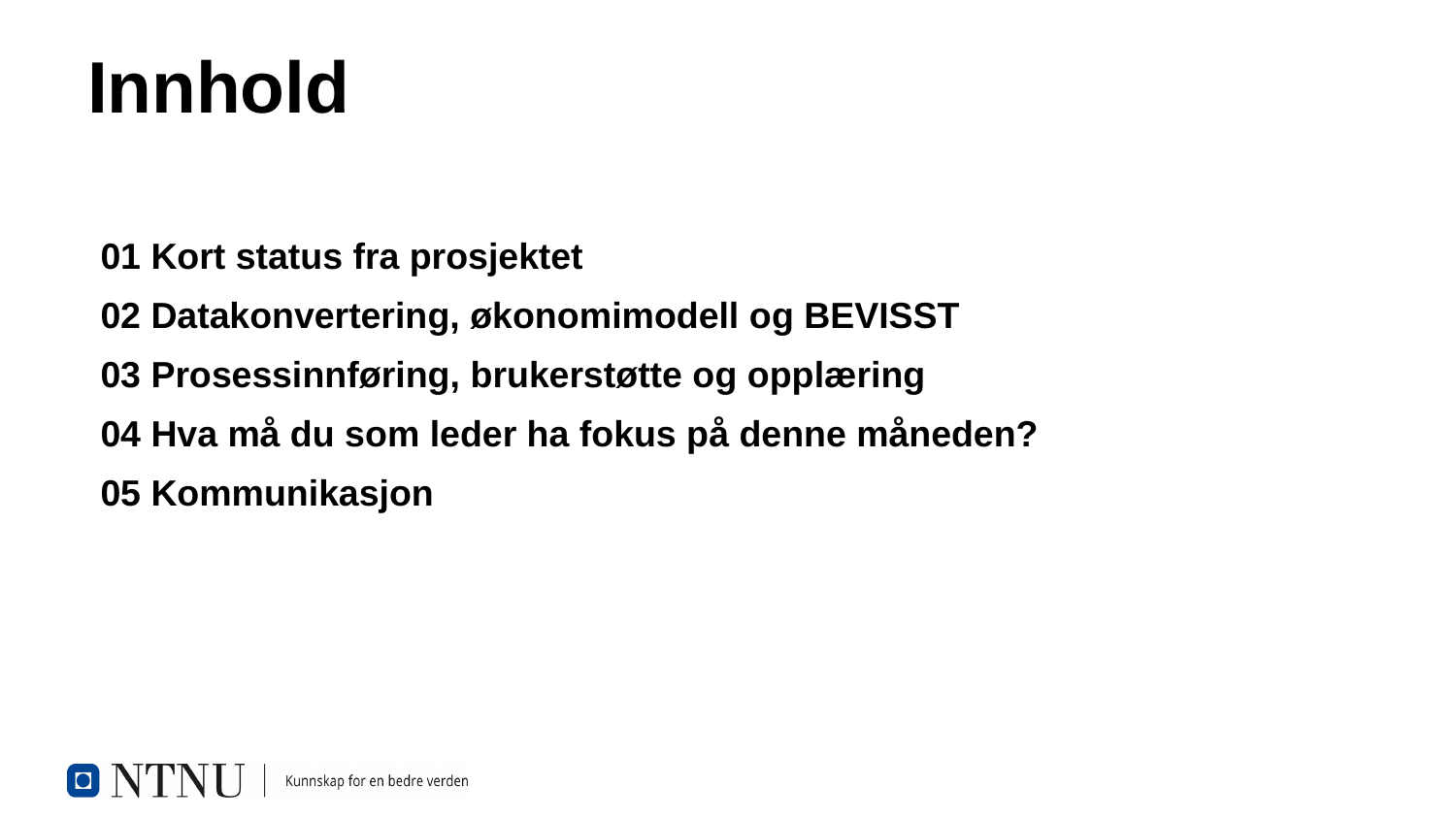

# Innhold
| 01 Kort status fra prosjektet |
| --- |
| 02 Datakonvertering, økonomimodell og BEVISST |
| 03 Prosessinnføring, brukerstøtte og opplæring |
| 04 Hva må du som leder ha fokus på denne måneden? |
| 05 Kommunikasjon |
|  |
|  |